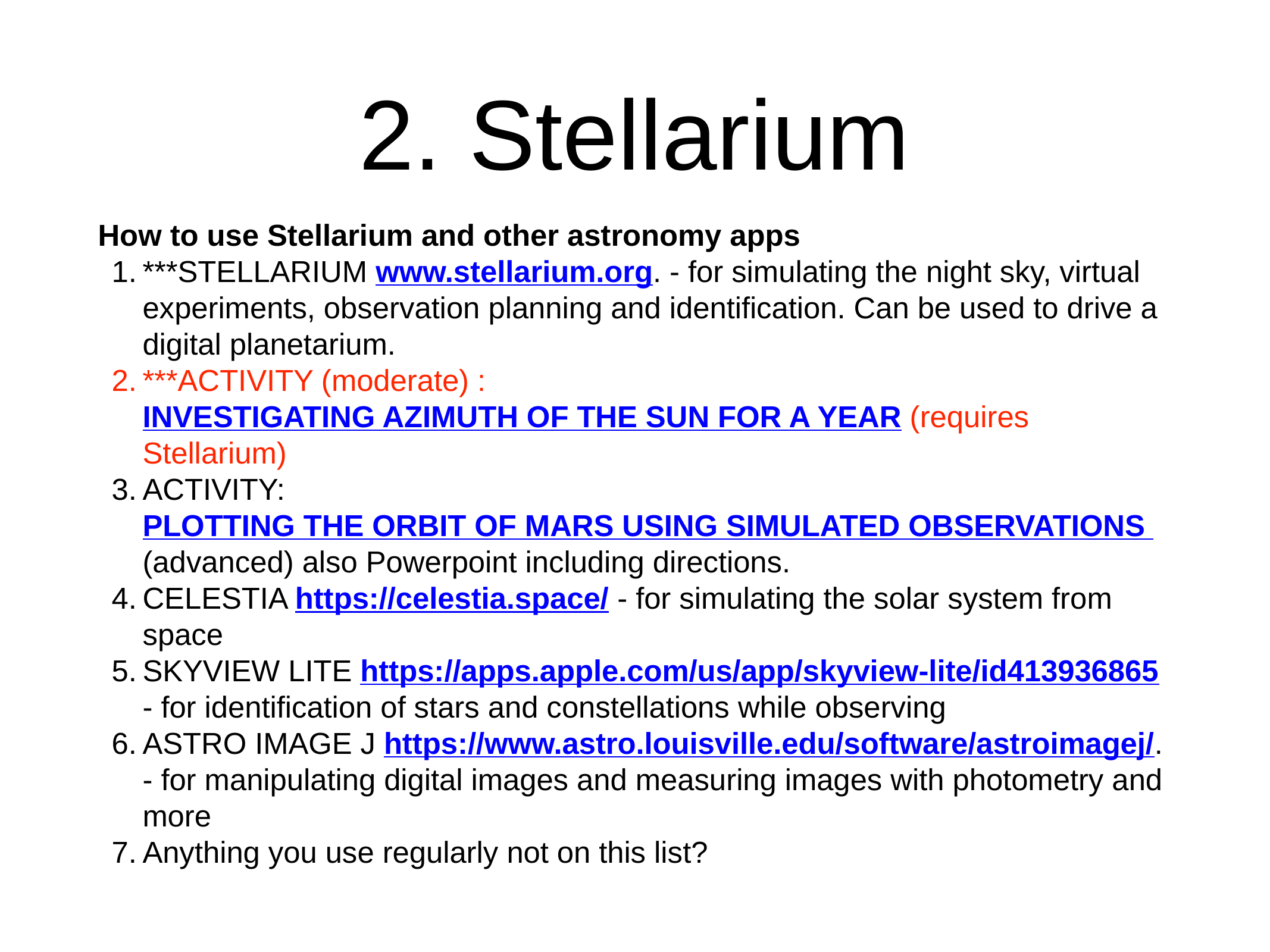

# 2. Stellarium
How to use Stellarium and other astronomy apps
***STELLARIUM www.stellarium.org. - for simulating the night sky, virtual experiments, observation planning and identification. Can be used to drive a digital planetarium.
***ACTIVITY (moderate) : INVESTIGATING AZIMUTH OF THE SUN FOR A YEAR (requires Stellarium)
ACTIVITY: PLOTTING THE ORBIT OF MARS USING SIMULATED OBSERVATIONS (advanced) also Powerpoint including directions.
CELESTIA https://celestia.space/ - for simulating the solar system from space
SKYVIEW LITE https://apps.apple.com/us/app/skyview-lite/id413936865  - for identification of stars and constellations while observing
ASTRO IMAGE J https://www.astro.louisville.edu/software/astroimagej/. - for manipulating digital images and measuring images with photometry and more
Anything you use regularly not on this list?